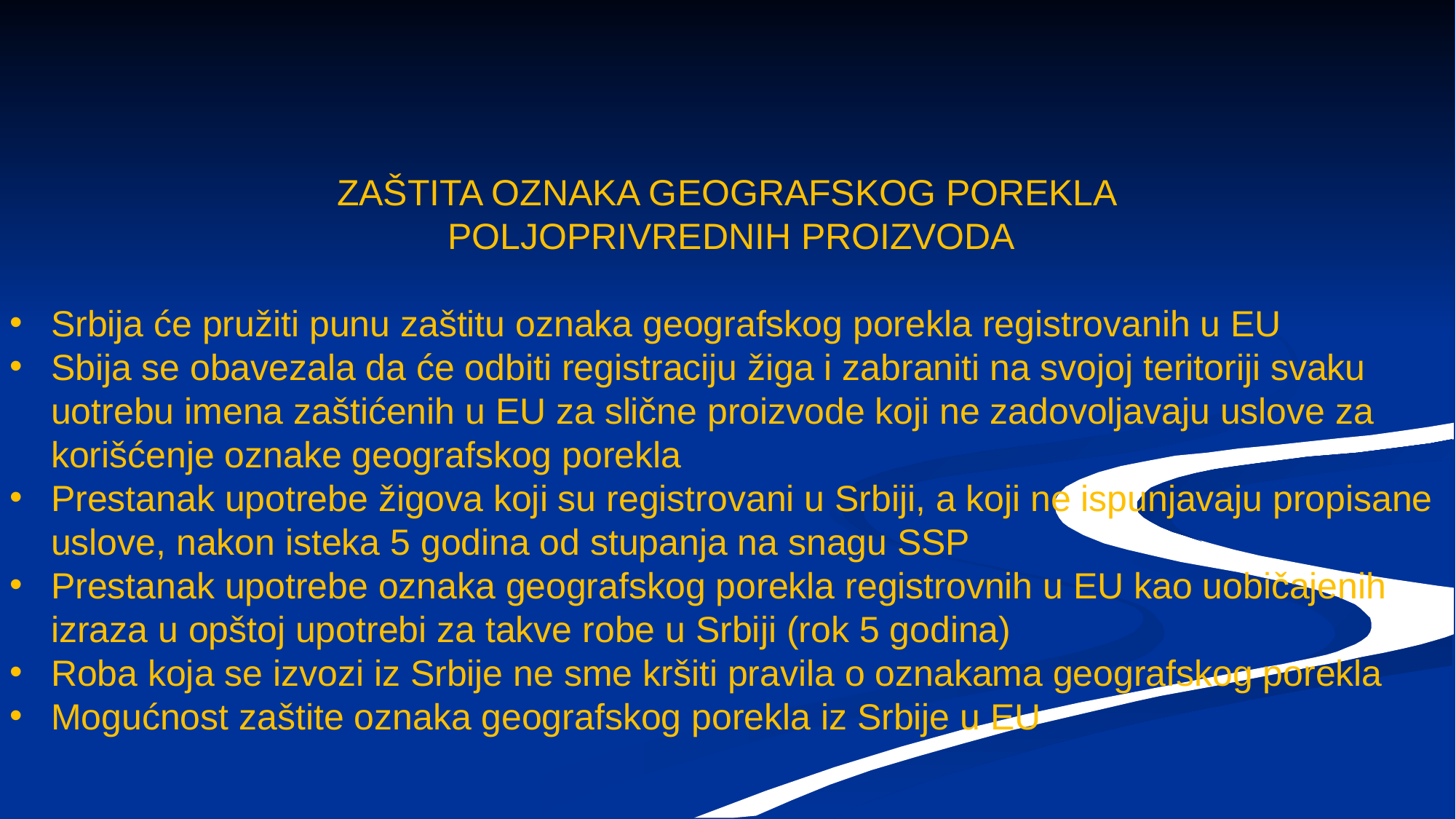

ZAŠTITA OZNAKA GEOGRAFSKOG POREKLA
POLJOPRIVREDNIH PROIZVODA

Srbija će pružiti punu zaštitu oznaka geografskog porekla registrovanih u EU
Sbija se obavezala da će odbiti registraciju žiga i zabraniti na svojoj teritoriji svaku uotrebu imena zaštićenih u EU za slične proizvode koji ne zadovoljavaju uslove za korišćenje oznake geografskog porekla
Prestanak upotrebe žigova koji su registrovani u Srbiji, a koji ne ispunjavaju propisane uslove, nakon isteka 5 godina od stupanja na snagu SSP
Prestanak upotrebe oznaka geografskog porekla registrovnih u EU kao uobičajenih izraza u opštoj upotrebi za takve robe u Srbiji (rok 5 godina)
Roba koja se izvozi iz Srbije ne sme kršiti pravila o oznakama geografskog porekla
Mogućnost zaštite oznaka geografskog porekla iz Srbije u EU